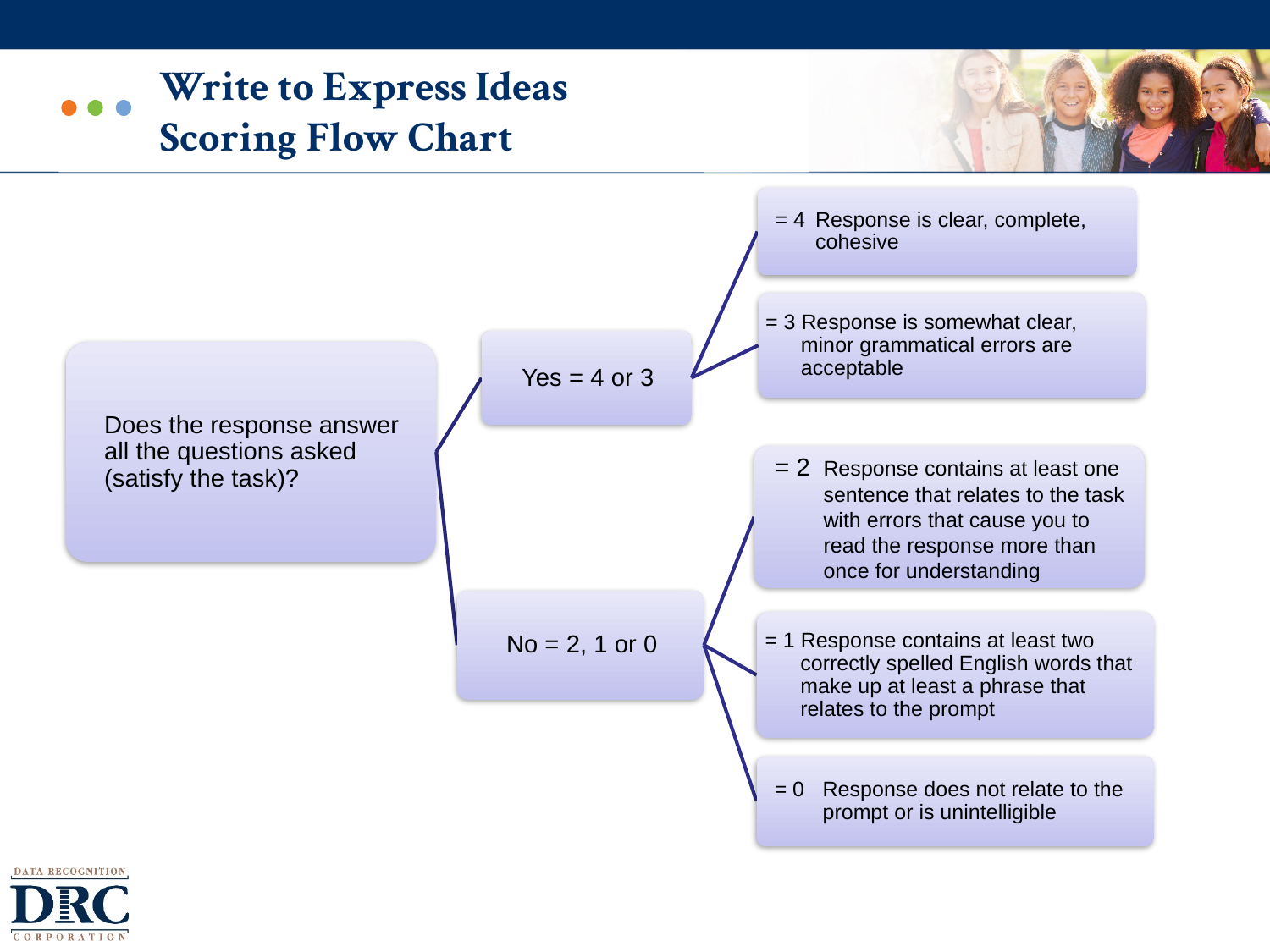

# Write to Express Ideas Scoring Flow Chart
Does the response answer all the questions asked (satisfy the task)?

Yes = 4 or 3

= 4	Response is clear, complete, cohesive

= 3 Response is somewhat clear,
      minor grammatical errors are
      acceptable

No = 2, 1 or 0

= 2	Response contains at least one sentence that relates to the task with errors that cause you to read the response more than once for understanding

= 1 Response contains at least two
      correctly spelled English words that
      make up at least a phrase that
      relates to the prompt

= 0	Response does not relate to the prompt or is unintelligible